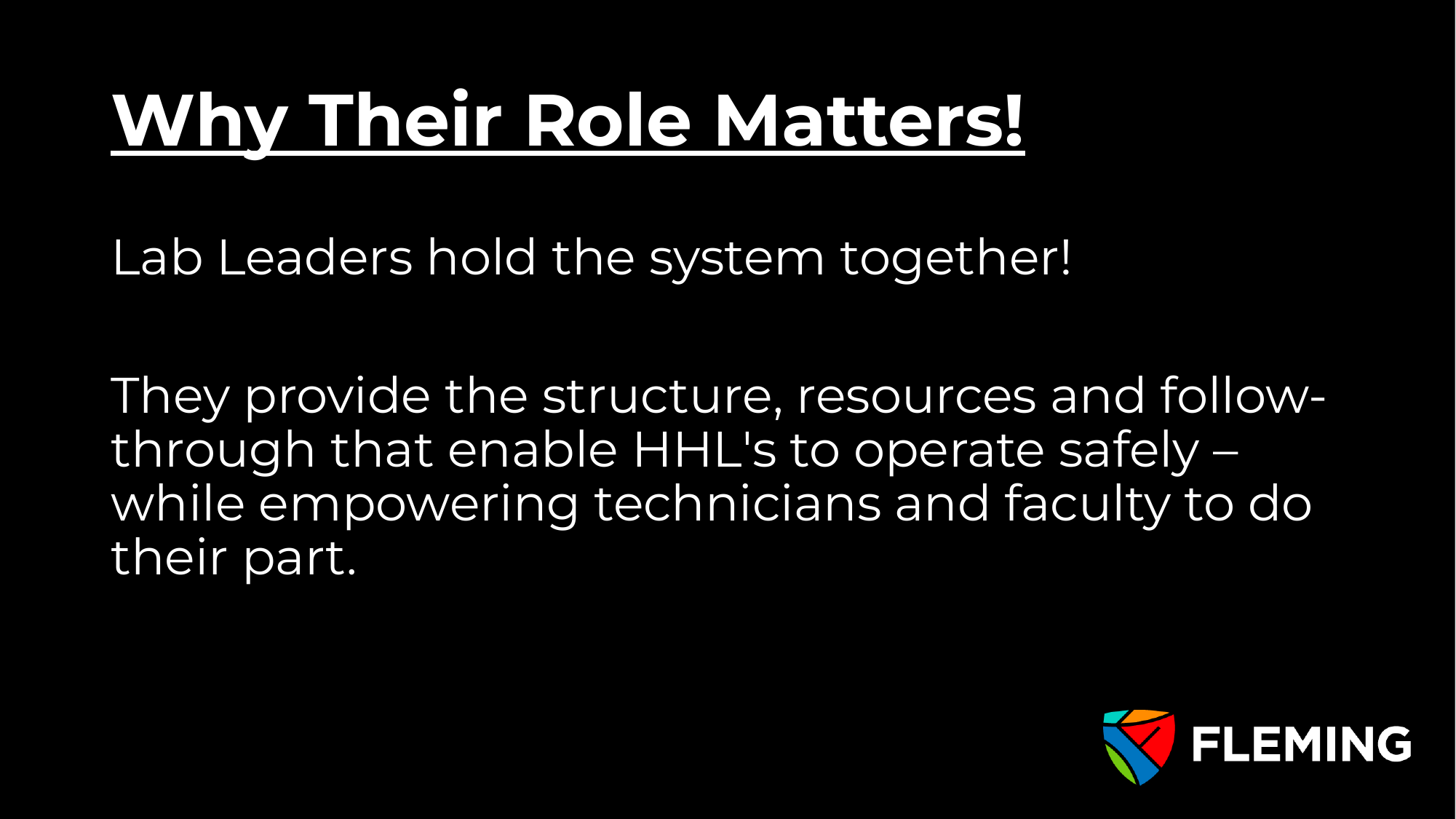

# Why Their Role Matters!
Lab Leaders hold the system together!

They provide the structure, resources and follow-through that enable HHL's to operate safely – while empowering technicians and faculty to do their part.